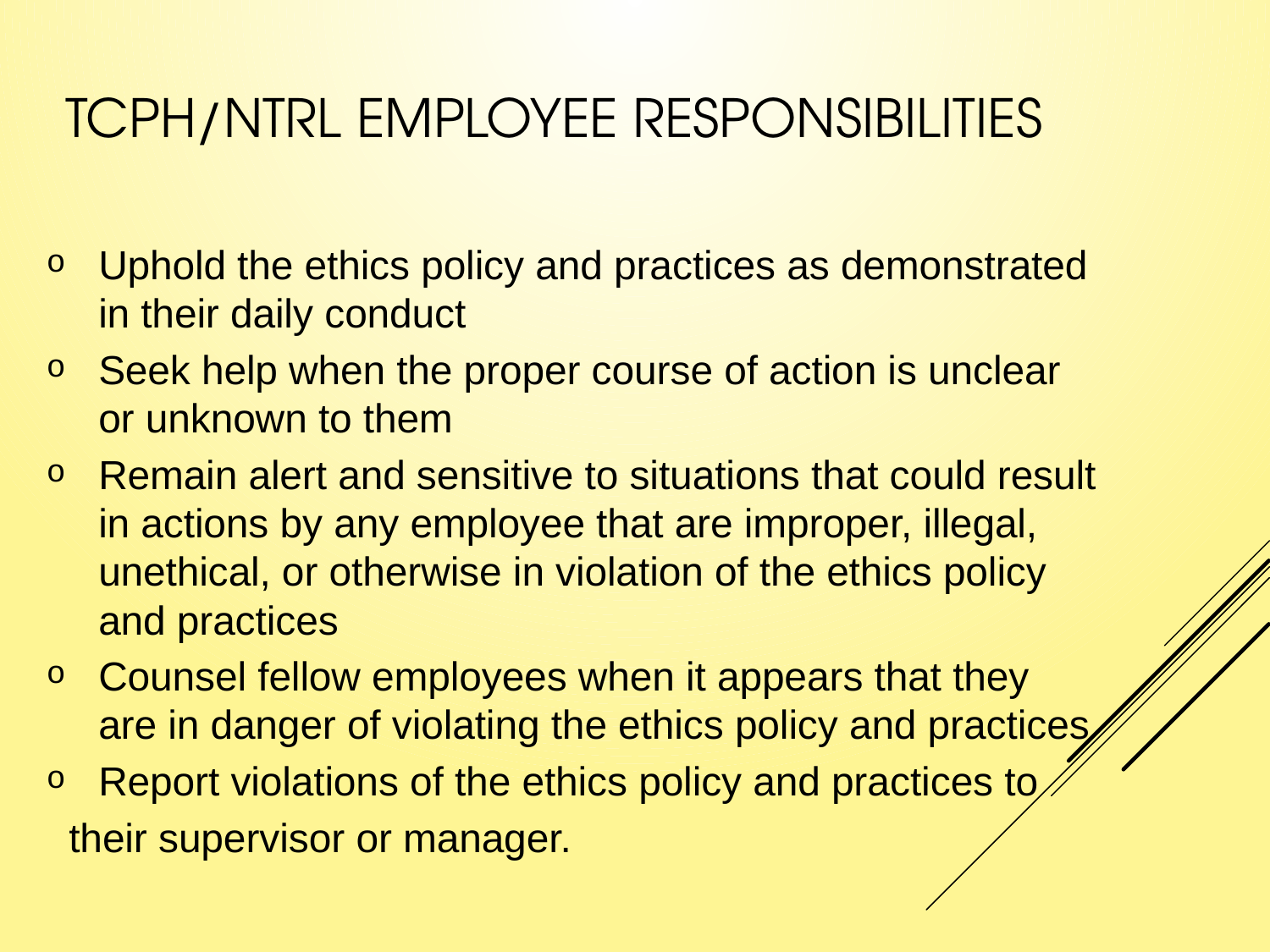

# TCPH/NTRL Employee Responsibilities
Uphold the ethics policy and practices as demonstrated in their daily conduct
Seek help when the proper course of action is unclear or unknown to them
Remain alert and sensitive to situations that could result in actions by any employee that are improper, illegal, unethical, or otherwise in violation of the ethics policy and practices
Counsel fellow employees when it appears that they are in danger of violating the ethics policy and practices
Report violations of the ethics policy and practices to
	  their supervisor or manager.